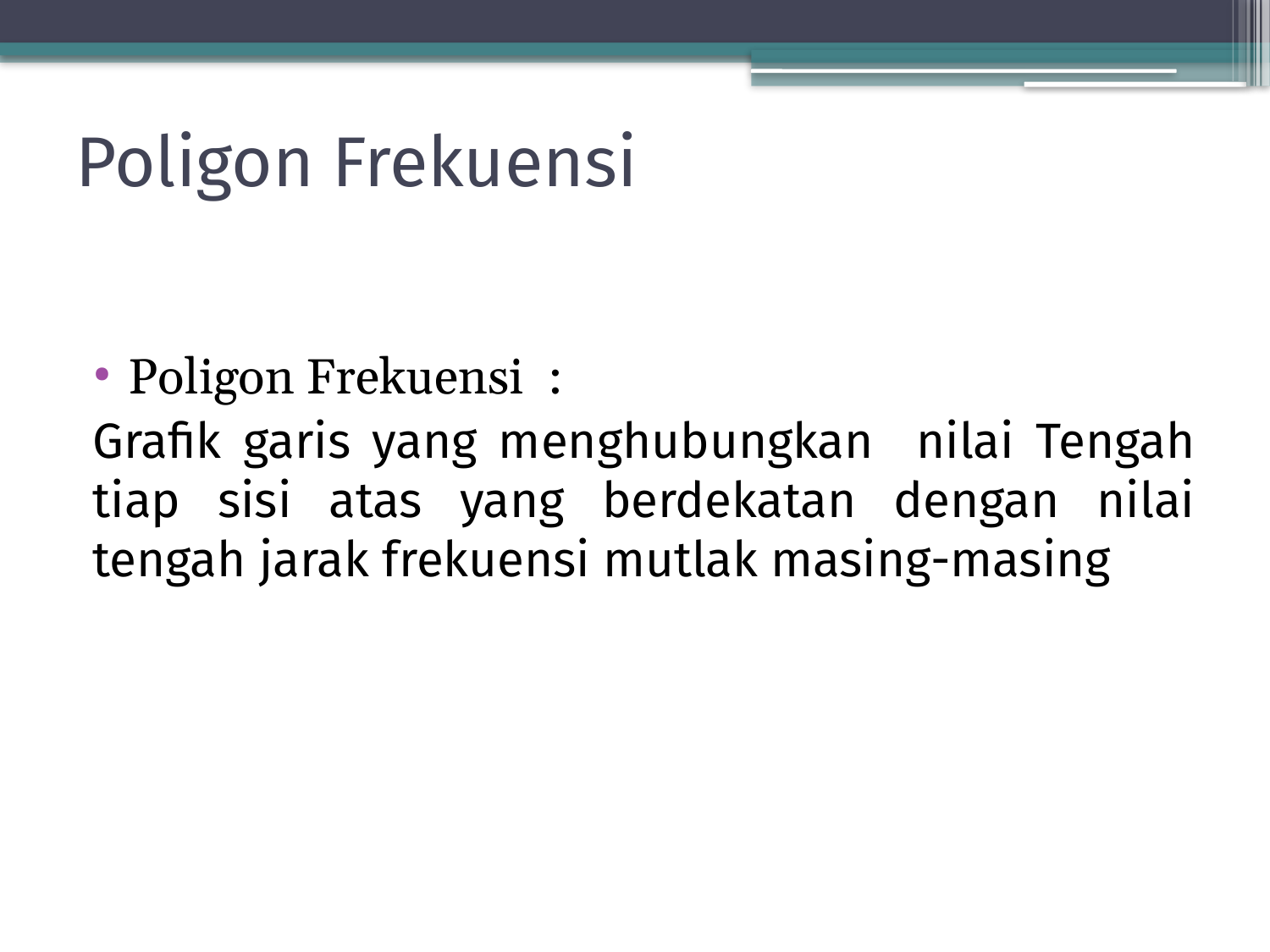

# Poligon Frekuensi
Poligon Frekuensi  :
Grafik garis yang menghubungkan  nilai Tengah tiap sisi atas yang berdekatan dengan nilai tengah jarak frekuensi mutlak masing-masing